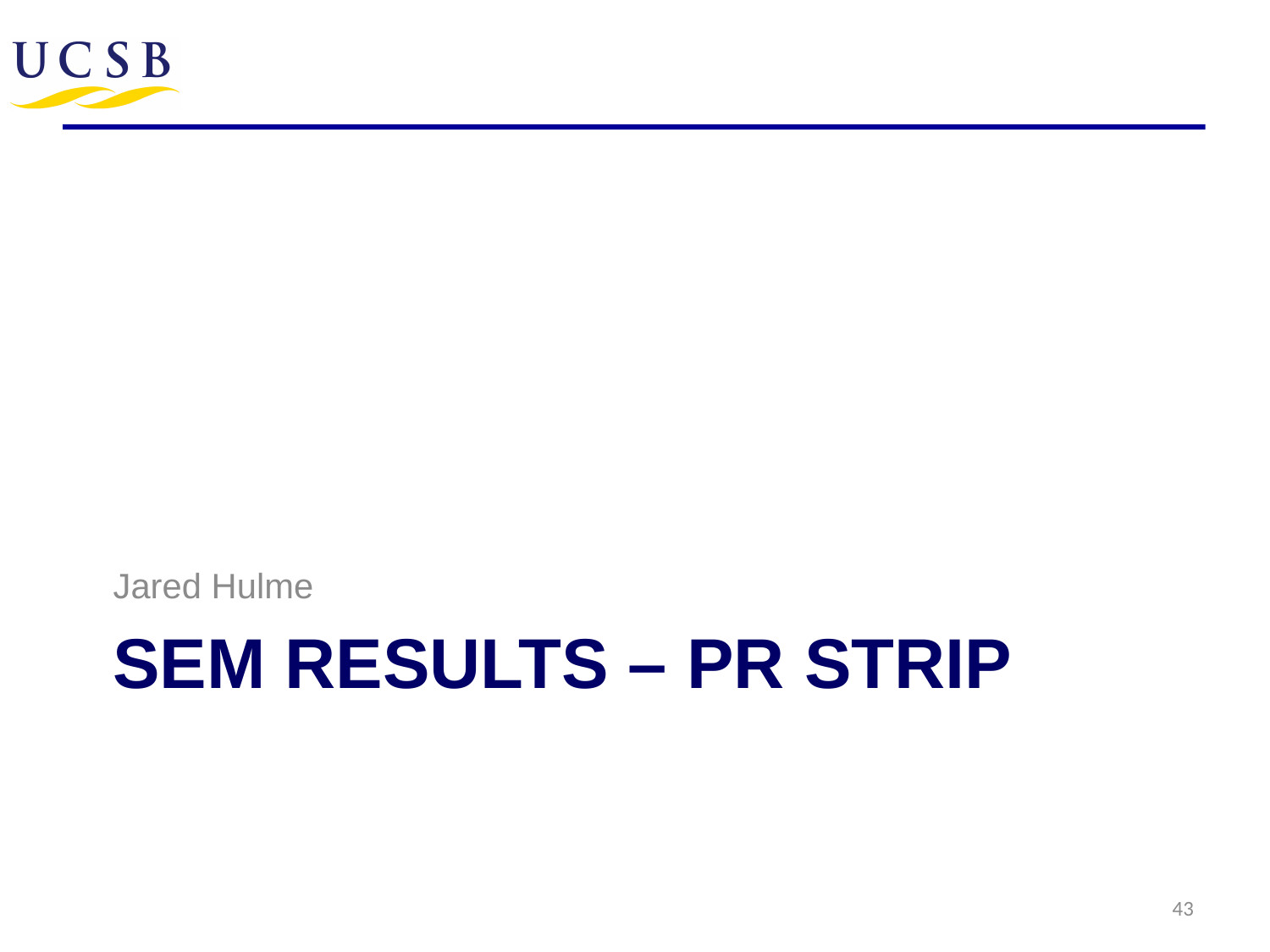

Jared Hulme
# SEM Results – PR Strip
43